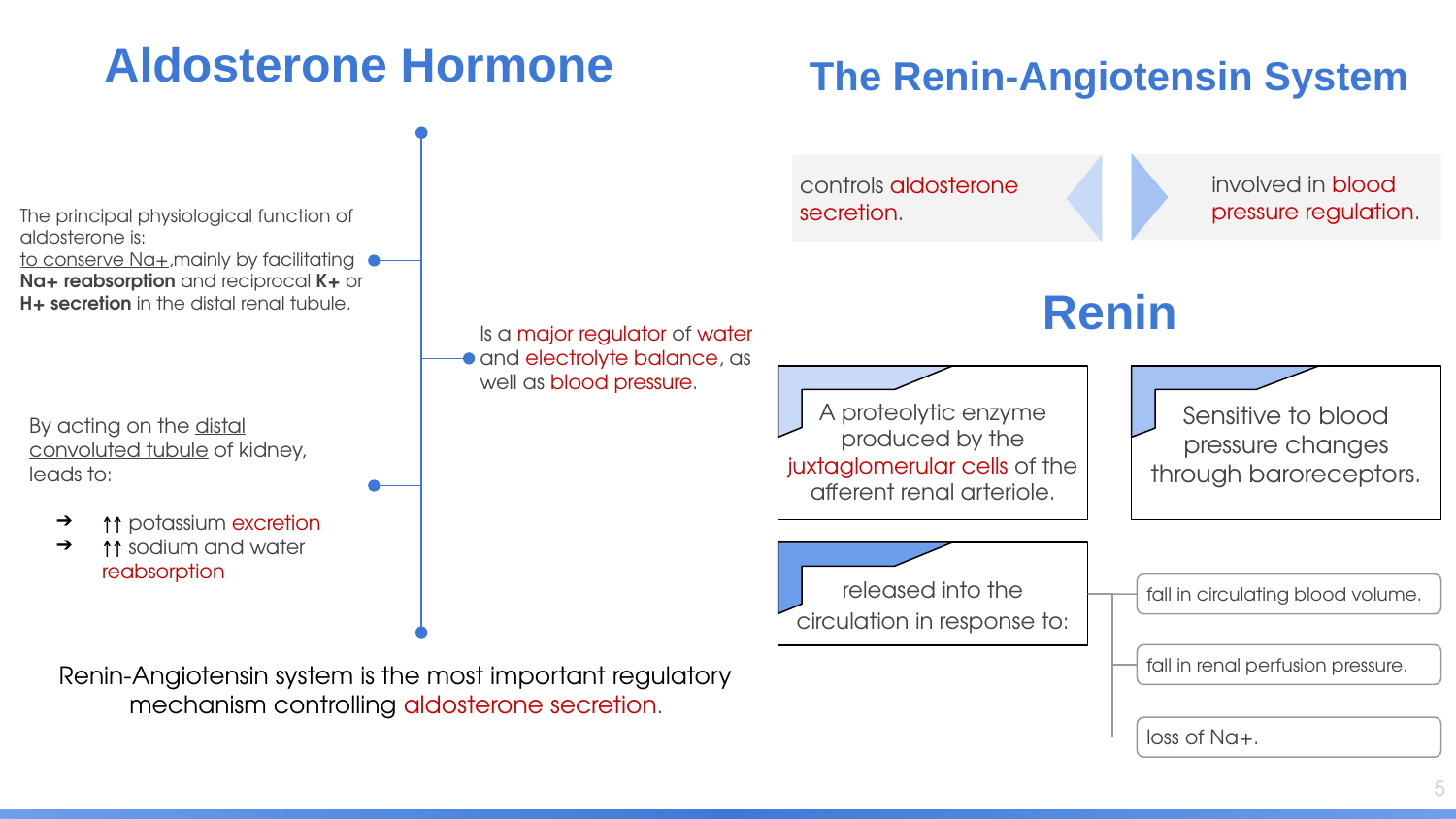

The Renin-Angiotensin System
Aldosterone Hormone
involved in blood pressure regulation.
controls aldosterone secretion.

The principal physiological function of aldosterone is:
to conserve Na+,mainly by facilitating Na+ reabsorption and reciprocal K+ or H+ secretion in the distal renal tubule.
Renin
Is a major regulator of water and electrolyte balance, as well as blood pressure.

A proteolytic enzyme produced by the juxtaglomerular cells of the afferent renal arteriole.

Sensitive to blood pressure changes through baroreceptors.

By acting on the distal convoluted tubule of kidney, leads to:

↑↑ potassium excretion
↑↑ sodium and water reabsorption

released into the circulation in response to:

fall in circulating blood volume.
fall in renal perfusion pressure.
Renin-Angiotensin system is the most important regulatory mechanism controlling aldosterone secretion.
loss of Na+.
5